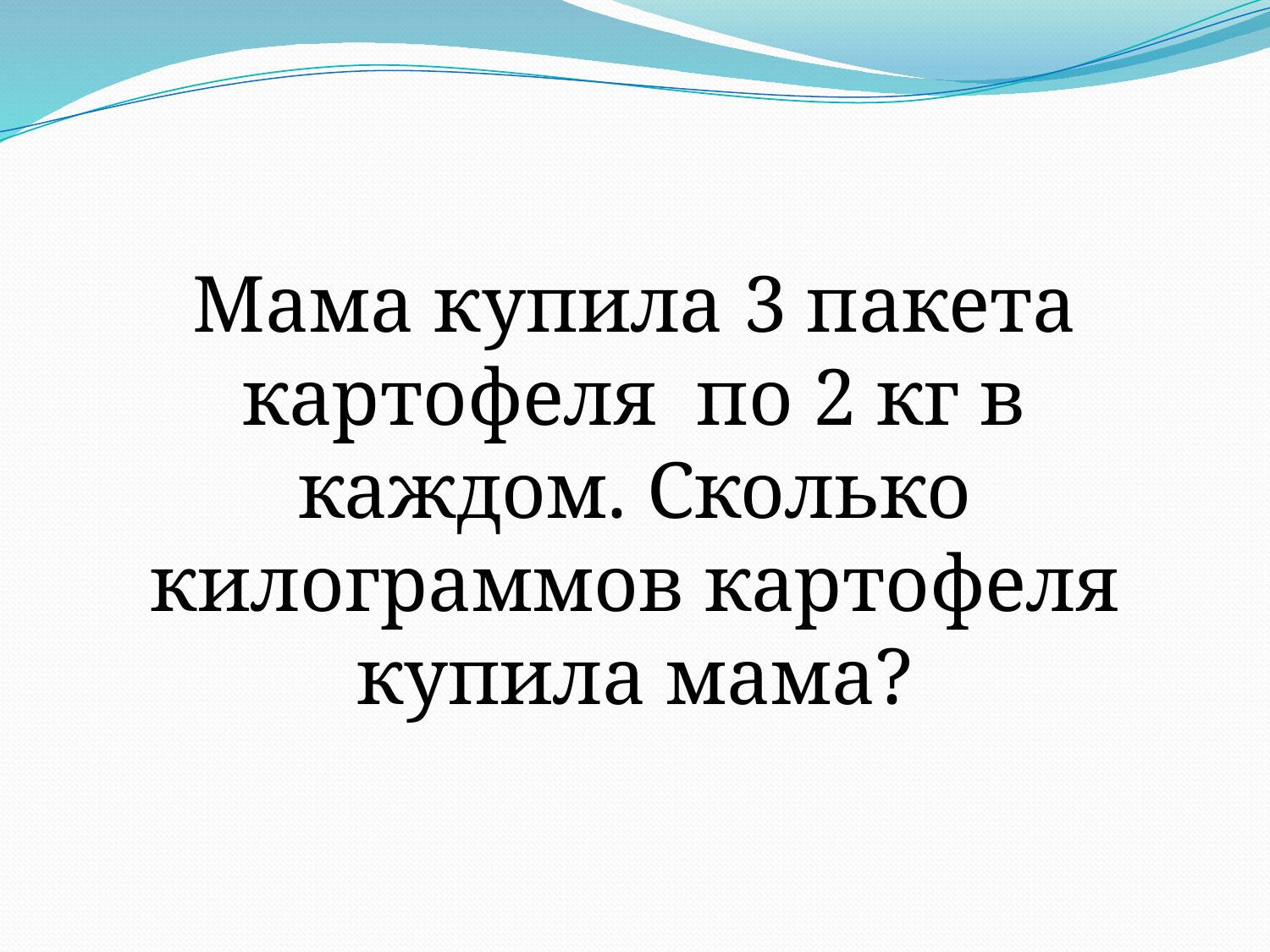

Мама купила 3 пакета картофеля  по 2 кг в каждом. Сколько килограммов картофеля купила мама?